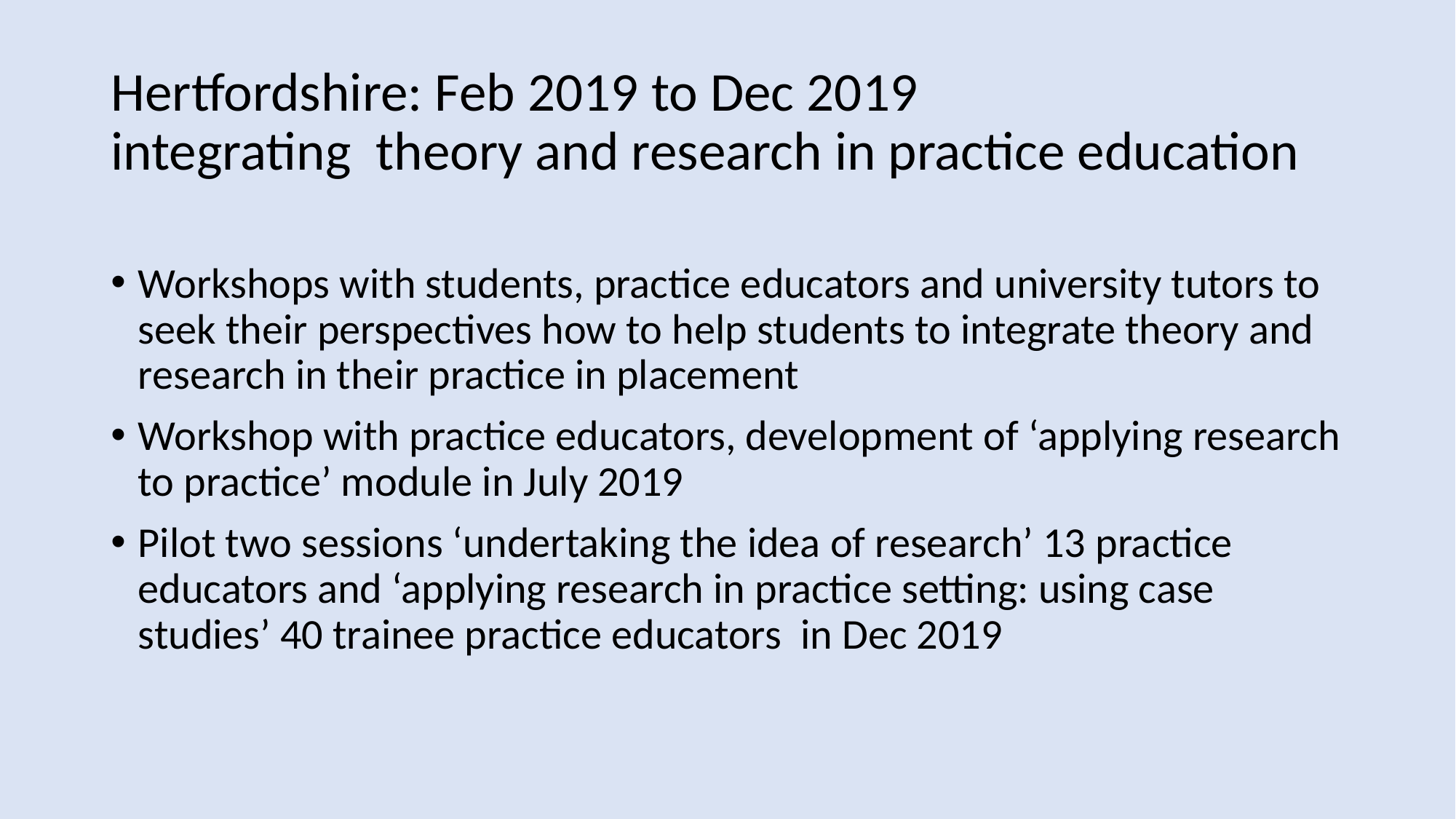

# Hertfordshire: Feb 2019 to Dec 2019 integrating  theory and research in practice education
Workshops with students, practice educators and university tutors to seek their perspectives how to help students to integrate theory and research in their practice in placement
Workshop with practice educators, development of ‘applying research to practice’ module in July 2019
Pilot two sessions ‘undertaking the idea of research’ 13 practice educators and ‘applying research in practice setting: using case studies’ 40 trainee practice educators  in Dec 2019